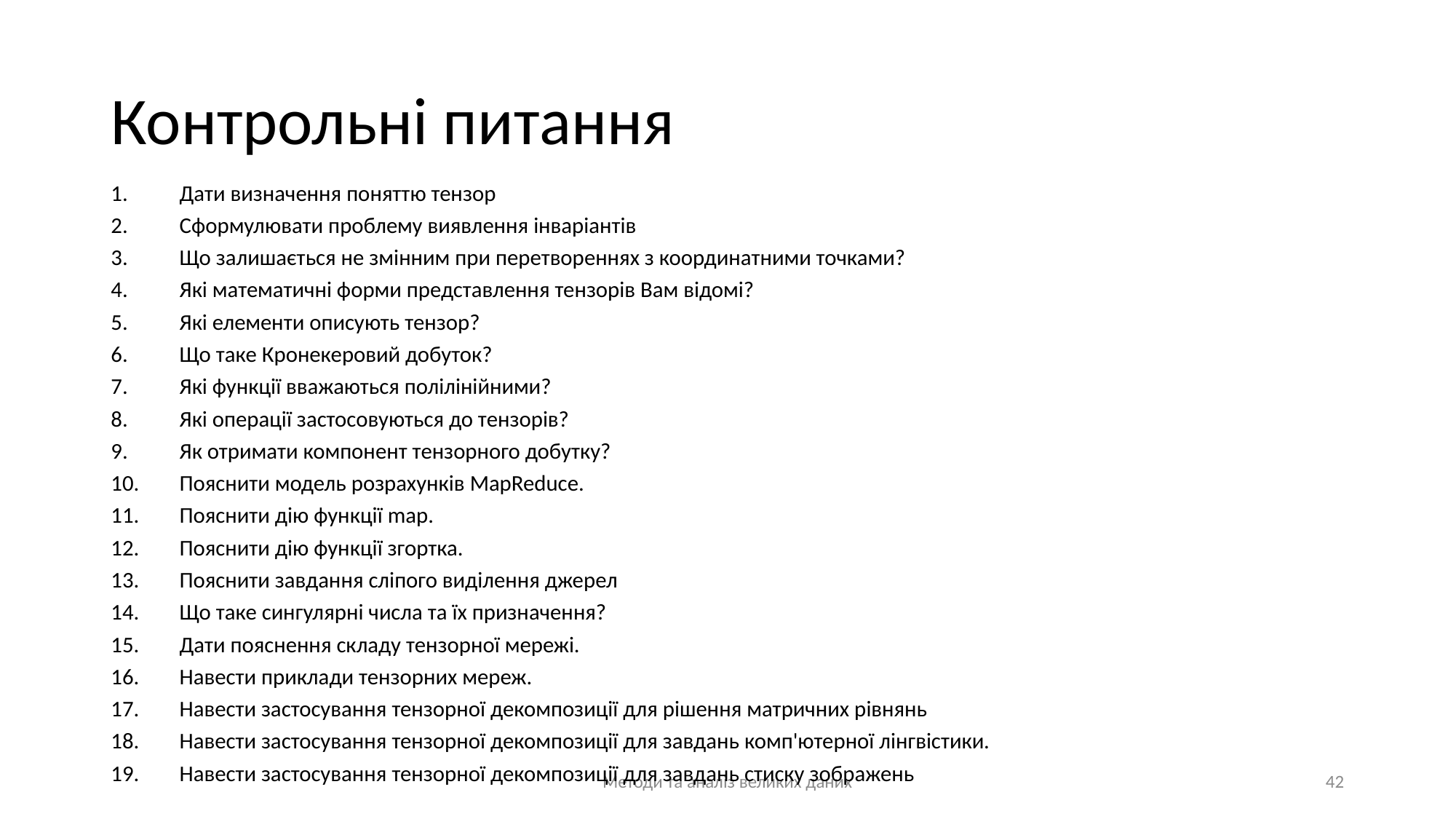

# Контрольні питання
Дати визначення поняттю тензор
Сформулювати проблему виявлення інваріантів
Що залишається не змінним при перетвореннях з координатними точками?
Які математичні форми представлення тензорів Вам відомі?
Які елементи описують тензор?
Що таке Кронекеровий добуток?
Які функції вважаються полілінійними?
Які операції застосовуються до тензорів?
Як отримати компонент тензорного добутку?
Пояснити модель розрахунків MapReduce.
Пояснити дію функції map.
Пояснити дію функції згортка.
Пояснити завдання сліпого виділення джерел
Що таке сингулярні числа та їх призначення?
Дати пояснення складу тензорної мережі.
Навести приклади тензорних мереж.
Навести застосування тензорної декомпозиції для рішення матричних рівнянь
Навести застосування тензорної декомпозиції для завдань комп'ютерної лінгвістики.
Навести застосування тензорної декомпозиції для завдань стиску зображень

Методи та аналіз великих даних
42